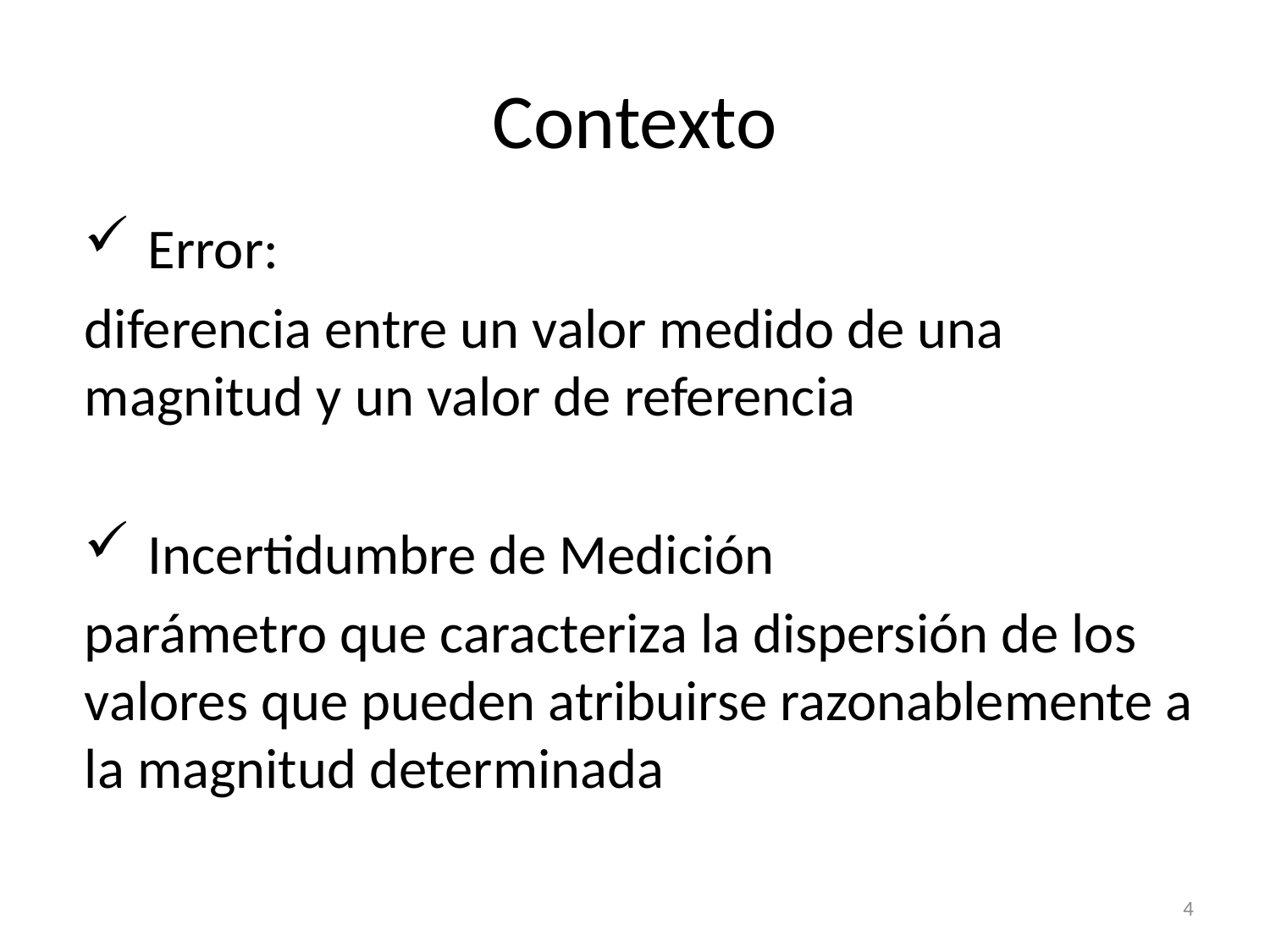

Contexto
Error:
diferencia entre un valor medido de una magnitud y un valor de referencia

Incertidumbre de Medición
parámetro que caracteriza la dispersión de los valores que pueden atribuirse razonablemente a la magnitud determinada
4